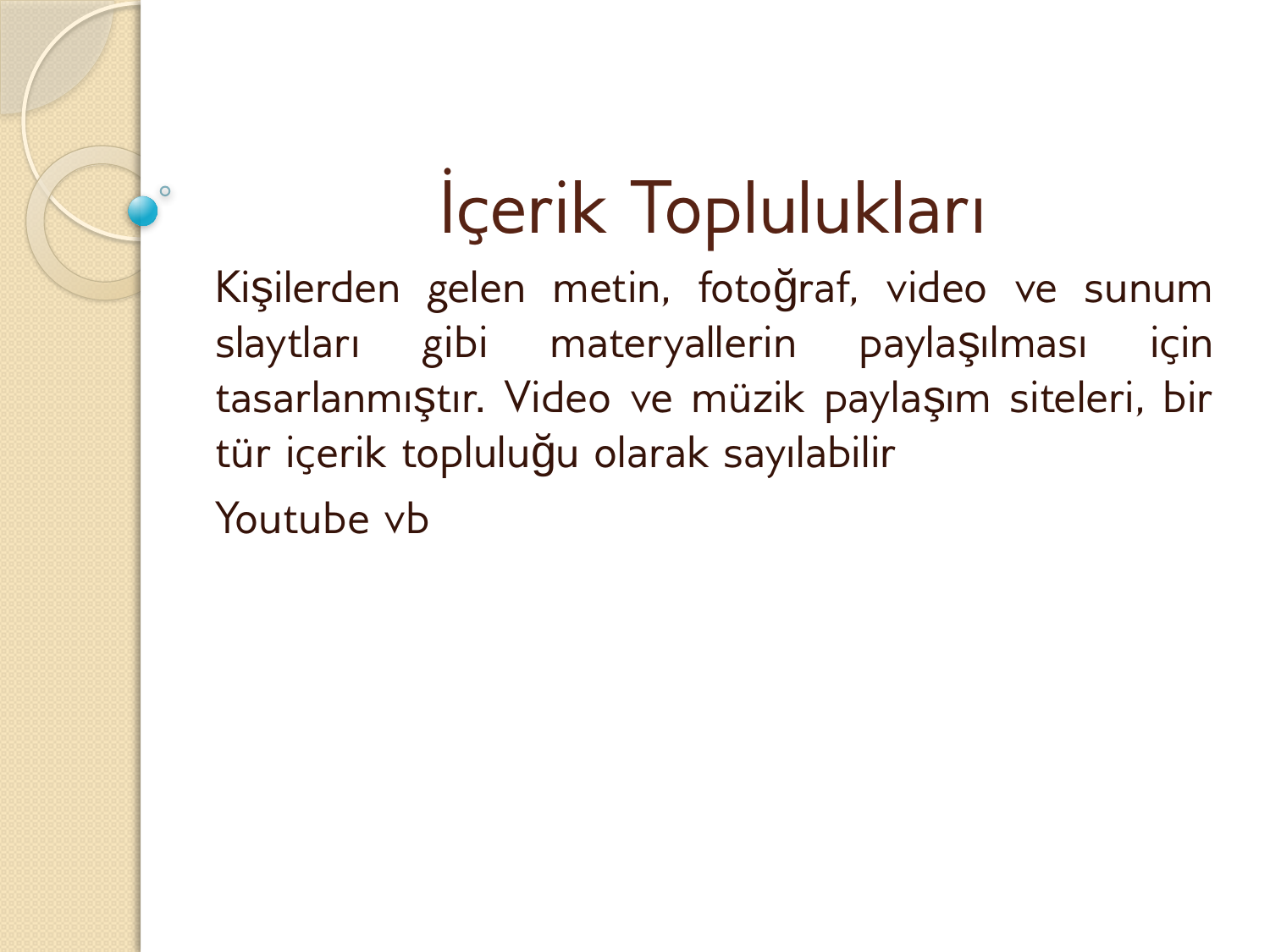

# İçerik Toplulukları
Kişilerden gelen metin, fotoğraf, video ve sunum slaytları gibi materyallerin paylaşılması için tasarlanmıştır. Video ve müzik paylaşım siteleri, bir tür içerik topluluğu olarak sayılabilir
Youtube vb